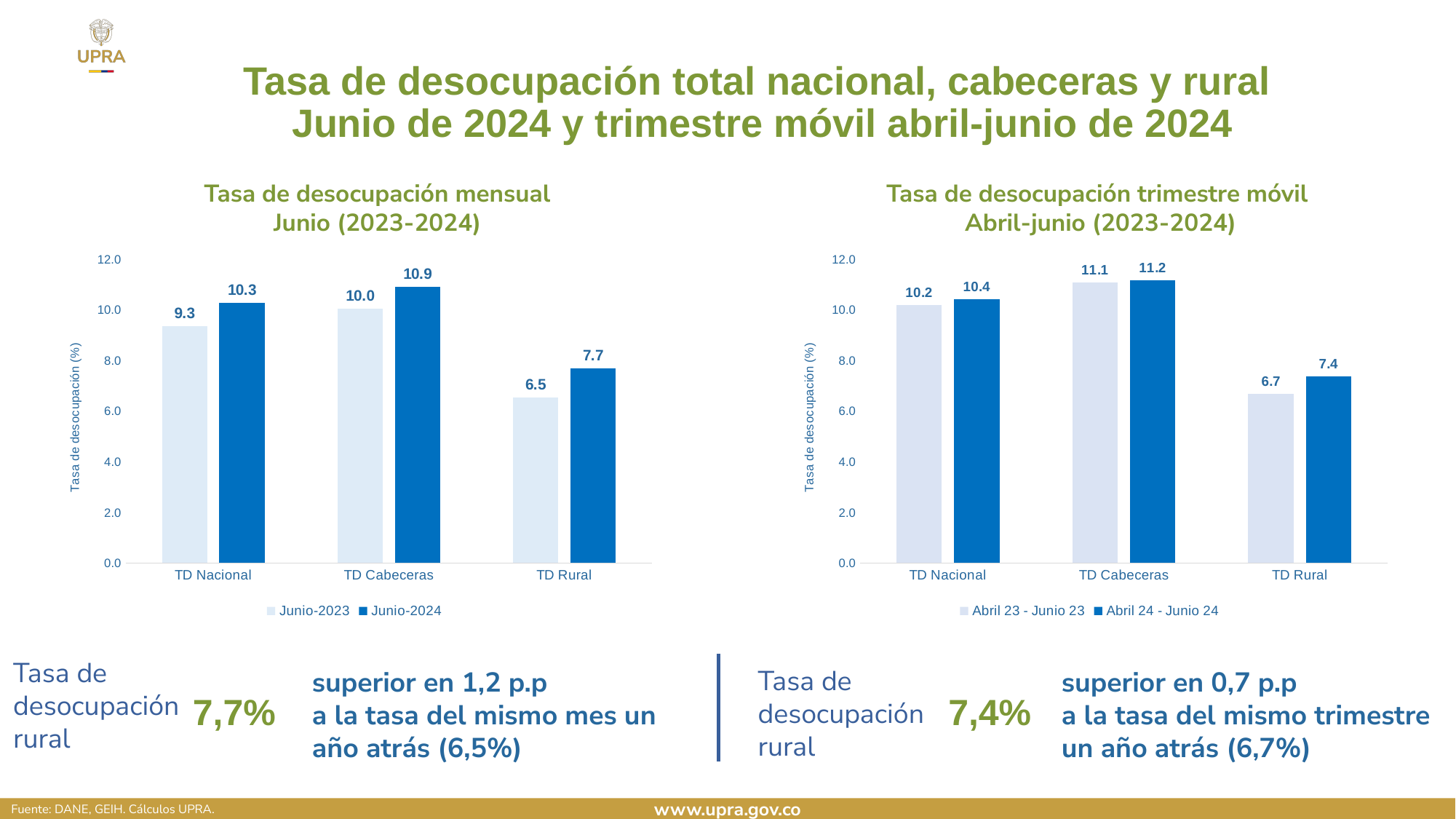

Tasa de desocupación total nacional, cabeceras y rural
Junio de 2024 y trimestre móvil abril-junio de 2024
Tasa de desocupación mensual
Junio (2023-2024)
Tasa de desocupación trimestre móvil
Abril-junio (2023-2024)

### Chart

| Category | Abril 23 - Junio 23 | Abril 24 - Junio 24 |
|---|---|---|
| TD Nacional | 10.18018419761076 | 10.407023241554633 |
| TD Cabeceras | 11.074642634549777 | 11.16355944207299 |
| TD Rural | 6.67697313376375 | 7.363335514000643 |

### Chart

| Category | Junio-2023 | Junio-2024 |
|---|---|---|
| TD Nacional | 9.342309621 | 10.268590171466832 |
| TD Cabeceras | 10.046666521 | 10.911006118407258 |
| TD Rural | 6.543613298620053 | 7.6847859297210315 |
Tasa de desocupación
rural
Tasa de desocupación
rural
superior en 0,7 p.p
a la tasa del mismo trimestre un año atrás (6,7%)
superior en 1,2 p.p
a la tasa del mismo mes un año atrás (6,5%)
7,7%
7,4%
Fuente: DANE, GEIH. Cálculos UPRA.